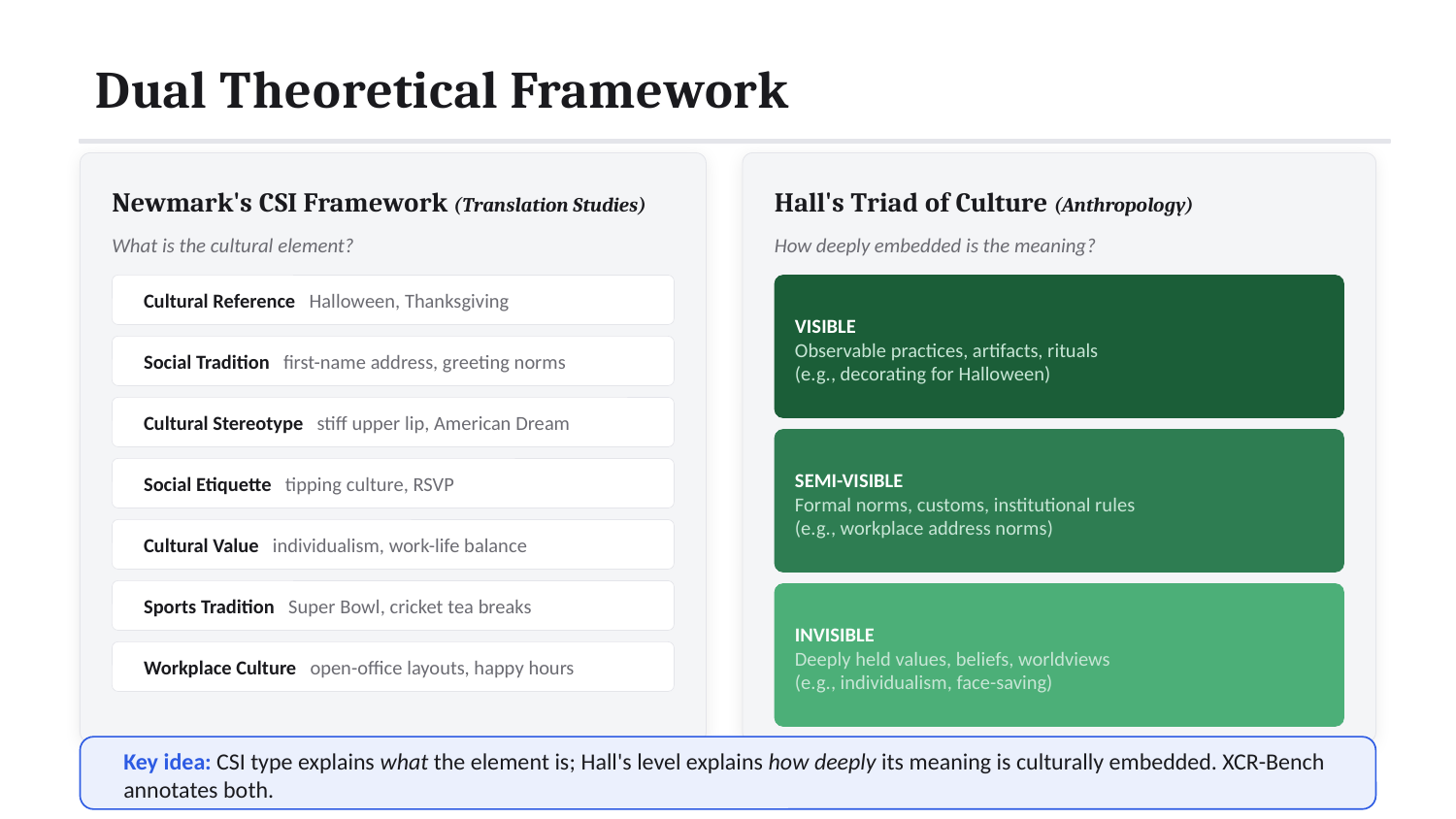

Dual Theoretical Framework

Newmark's CSI Framework (Translation Studies)
Hall's Triad of Culture (Anthropology)
What is the cultural element?
How deeply embedded is the meaning?

Cultural Reference   Halloween, Thanksgiving
VISIBLE
Observable practices, artifacts, rituals
(e.g., decorating for Halloween)

Social Tradition   first-name address, greeting norms

Cultural Stereotype   stiff upper lip, American Dream

SEMI-VISIBLE
Formal norms, customs, institutional rules
(e.g., workplace address norms)

Social Etiquette   tipping culture, RSVP

Cultural Value   individualism, work-life balance

Sports Tradition   Super Bowl, cricket tea breaks
INVISIBLE
Deeply held values, beliefs, worldviews
(e.g., individualism, face-saving)

Workplace Culture   open-office layouts, happy hours

Key idea: CSI type explains what the element is; Hall's level explains how deeply its meaning is culturally embedded. XCR-Bench annotates both.